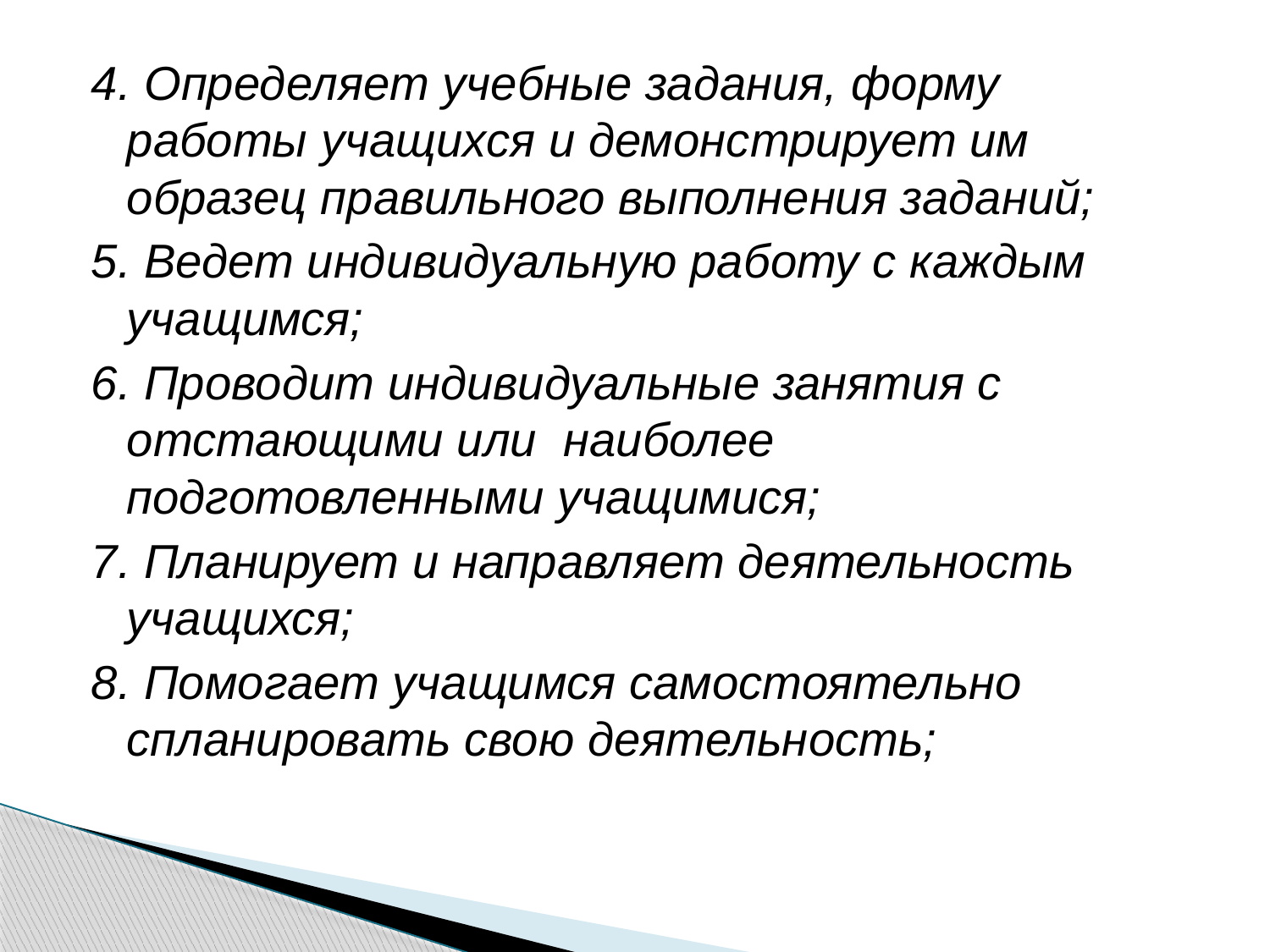

#
4. Определяет учебные задания, форму работы учащихся и демонстрирует им образец правильного выполнения заданий;
5. Ведет индивидуальную работу с каждым учащимся;
6. Проводит индивидуальные занятия с отстающими или  наиболее подготовленными учащимися;
7. Планирует и направляет деятельность учащихся;
8. Помогает учащимся самостоятельно спланировать свою деятельность;